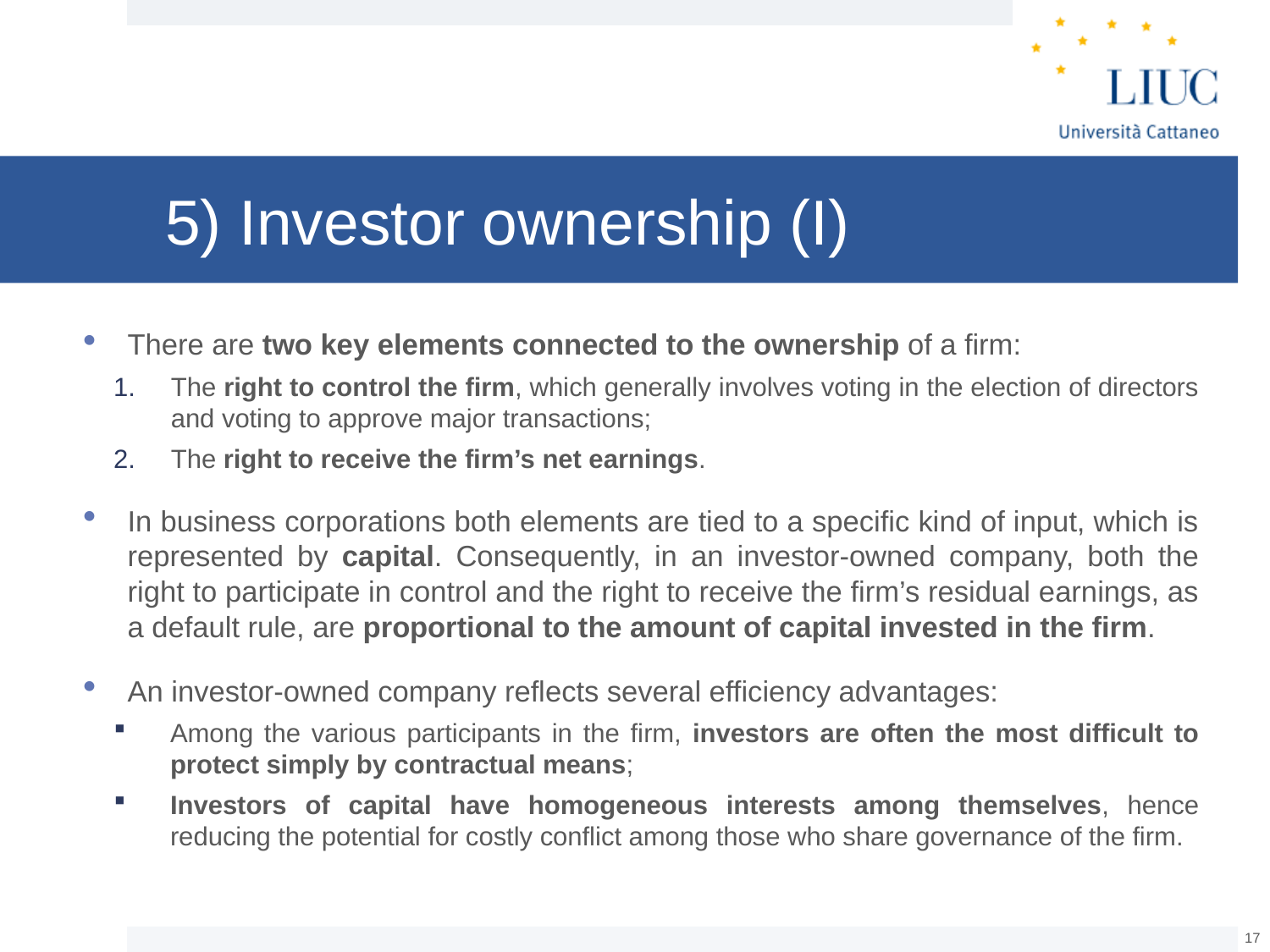

# 5) Investor ownership (I)
There are two key elements connected to the ownership of a firm:
The right to control the firm, which generally involves voting in the election of directors and voting to approve major transactions;
The right to receive the firm’s net earnings.
In business corporations both elements are tied to a specific kind of input, which is represented by capital. Consequently, in an investor-owned company, both the right to participate in control and the right to receive the firm’s residual earnings, as a default rule, are proportional to the amount of capital invested in the firm.
An investor-owned company reflects several efficiency advantages:
Among the various participants in the firm, investors are often the most difficult to protect simply by contractual means;
Investors of capital have homogeneous interests among themselves, hence reducing the potential for costly conflict among those who share governance of the firm.
17